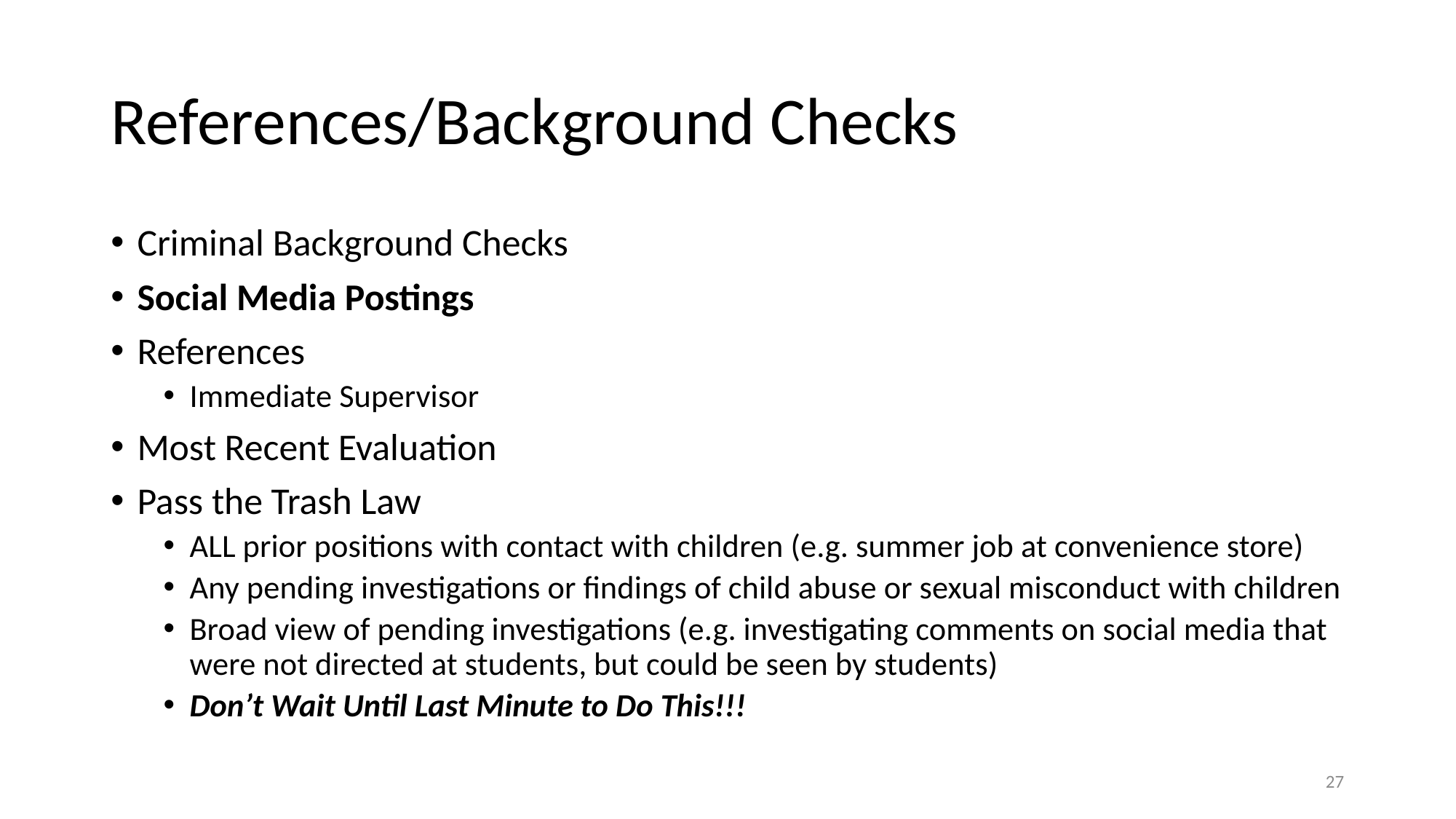

# References/Background Checks
Criminal Background Checks
Social Media Postings
References
Immediate Supervisor
Most Recent Evaluation
Pass the Trash Law
ALL prior positions with contact with children (e.g. summer job at convenience store)
Any pending investigations or findings of child abuse or sexual misconduct with children
Broad view of pending investigations (e.g. investigating comments on social media that were not directed at students, but could be seen by students)
Don’t Wait Until Last Minute to Do This!!!
27